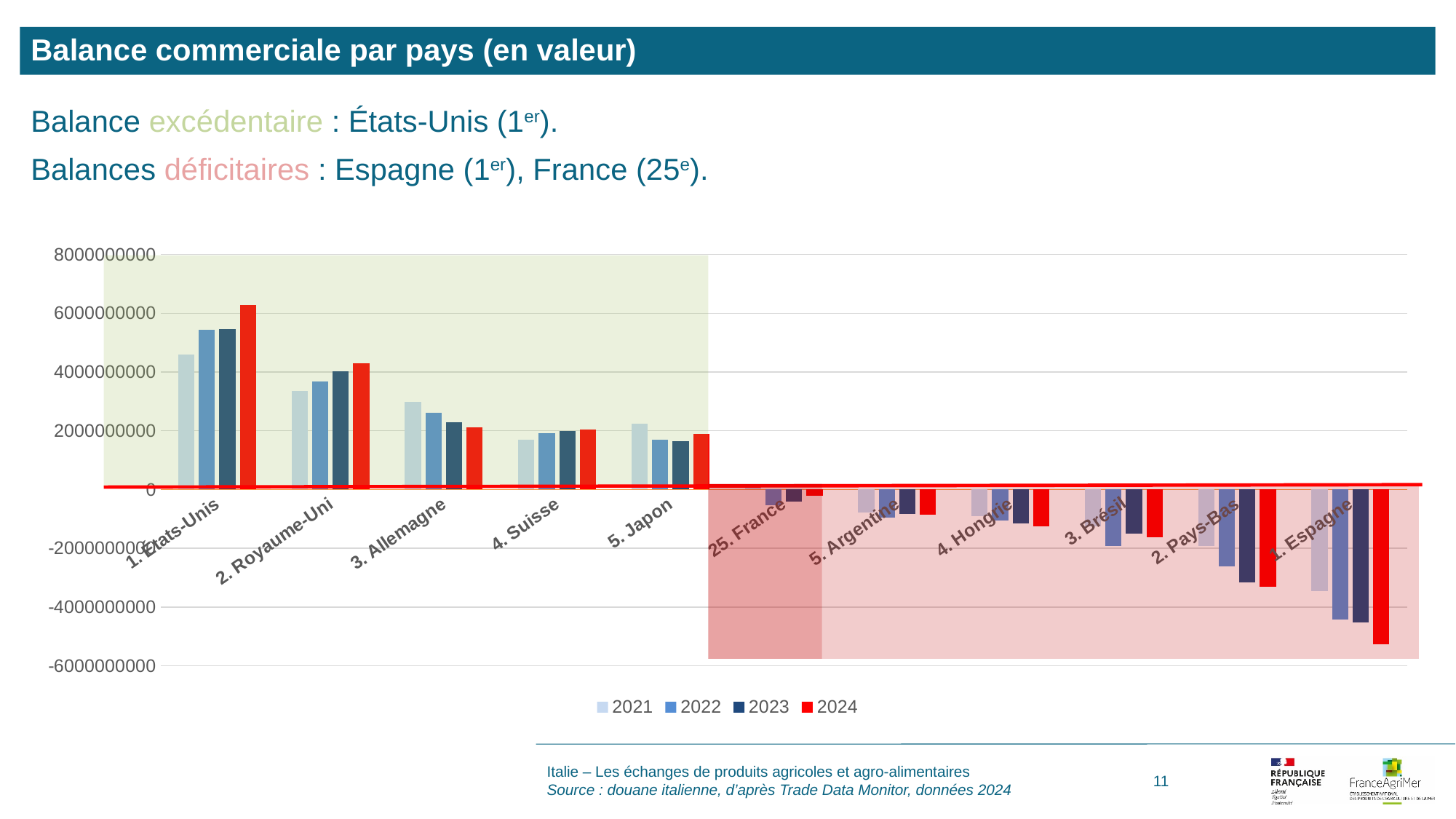

Balance commerciale par pays (en valeur)
Balance excédentaire : États-Unis (1er).
Balances déficitaires : Espagne (1er), France (25e).

### Chart

| Category | 2021 | 2022 | 2023 | 2024 |
|---|---|---|---|---|
| 1. États-Unis | 4605499758.0 | 5435794752.0 | 5452813271.0 | 6283059528.0 |
| 2. Royaume-Uni | 3354148939.0 | 3678711933.0 | 4033085304.0 | 4292025523.0 |
| 3. Allemagne | 2986825653.0 | 2603421194.0 | 2298777298.0 | 2107931521.0 |
| 4. Suisse | 1698101594.0 | 1906809926.0 | 1991264447.0 | 2044369091.0 |
| 5. Japon | 2246673620.0 | 1690332752.0 | 1651194666.0 | 1892927989.0 |
| 25. France | 86748130.0 | -526241000.0 | -403362518.0 | -208391965.0 |
| 5. Argentine | -780865841.0 | -968181373.0 | -825607140.0 | -865934508.0 |
| 4. Hongrie | -920249536.0 | -1054065523.0 | -1147966377.0 | -1263684997.0 |
| 3. Brésil | -1246650152.0 | -1919599898.0 | -1502131980.0 | -1629707129.0 |
| 2. Pays-Bas | -1930946597.0 | -2610513278.0 | -3151418561.0 | -3310467484.0 |
| 1. Espagne | -3471829551.0 | -4436616146.0 | -4523293512.0 | -5270989548.0 |

Italie – Les échanges de produits agricoles et agro-alimentaires
Source : douane italienne, d’après Trade Data Monitor, données 2024
11